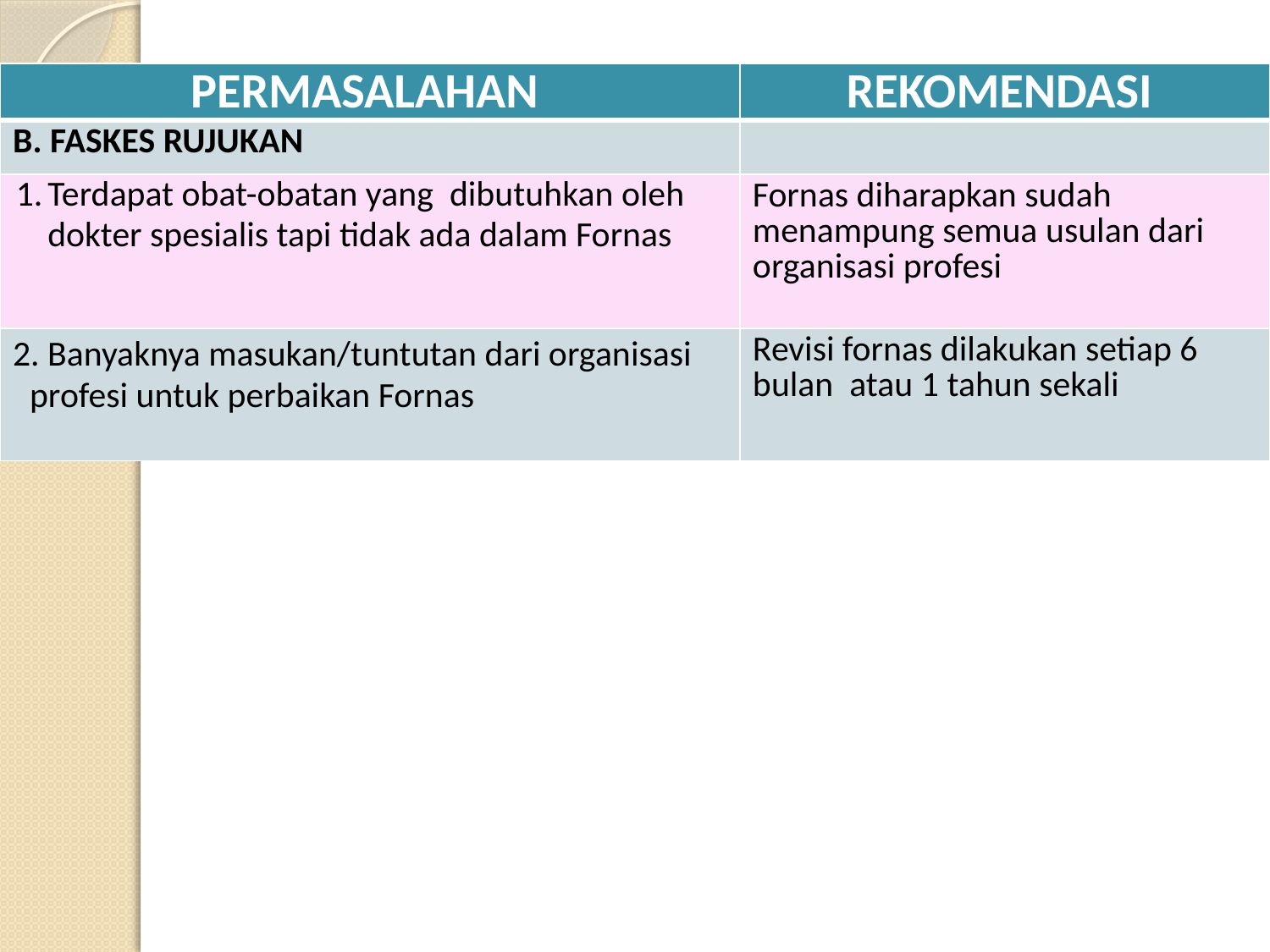

| PERMASALAHAN | REKOMENDASI |
| --- | --- |
| B. FASKES RUJUKAN |  |
| Terdapat obat-obatan yang dibutuhkan oleh dokter spesialis tapi tidak ada dalam Fornas | Fornas diharapkan sudah menampung semua usulan dari organisasi profesi |
| 2. Banyaknya masukan/tuntutan dari organisasi profesi untuk perbaikan Fornas | Revisi fornas dilakukan setiap 6 bulan atau 1 tahun sekali |